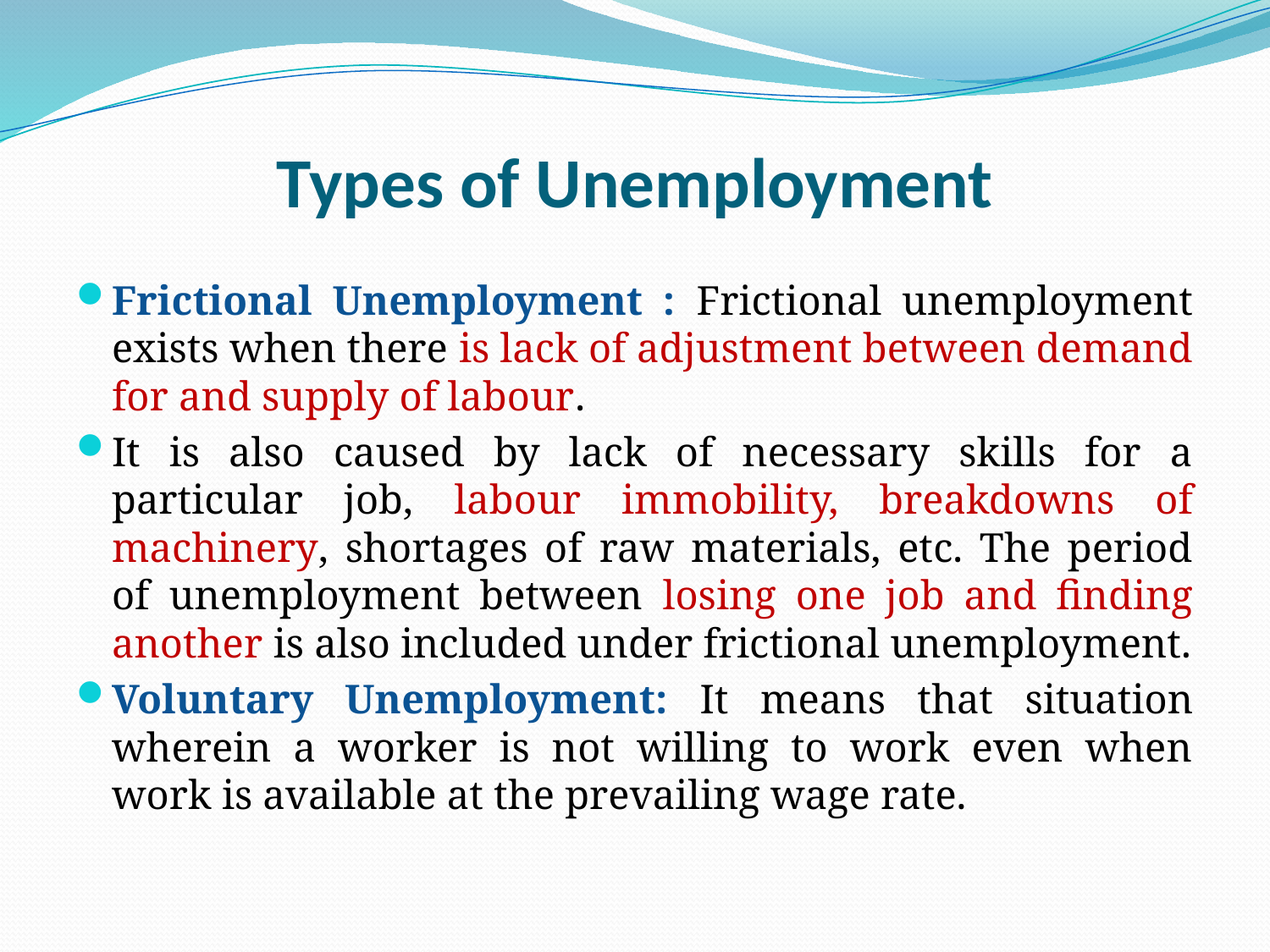

# Types of Unemployment
Frictional Unemployment : Frictional unemployment exists when there is lack of adjustment between demand for and supply of labour.
It is also caused by lack of necessary skills for a particular job, labour immobility, breakdowns of machinery, shortages of raw materials, etc. The period of unemployment between losing one job and finding another is also included under frictional unemployment.
Voluntary Unemployment: It means that situation wherein a worker is not willing to work even when work is available at the prevailing wage rate.